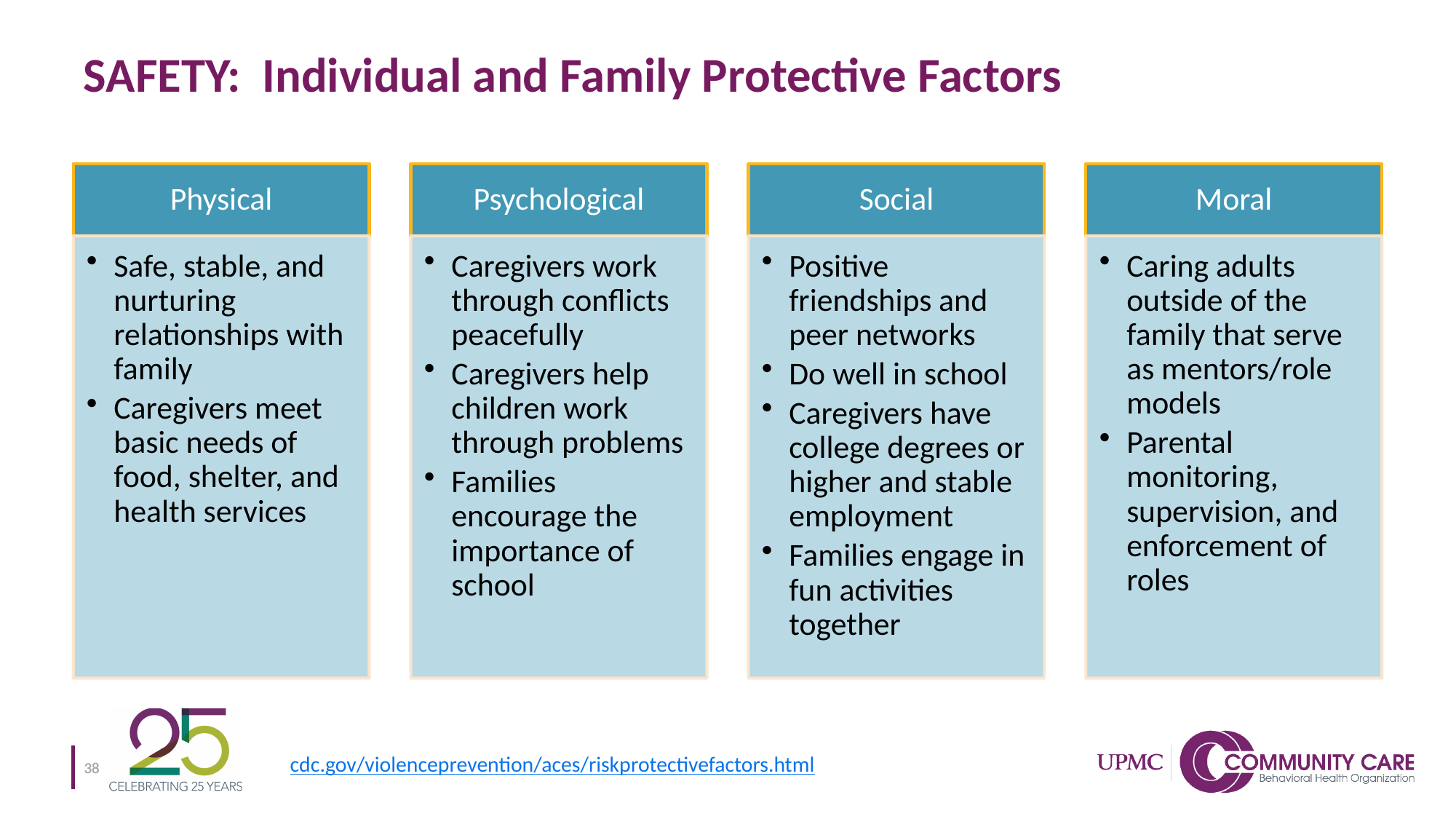

# SAFETY:  Individual and Family Protective Factors
Physical
Safe, stable, and nurturing relationships with family
Caregivers meet basic needs of food, shelter, and health services
Psychological
Caregivers work through conflicts peacefully
Caregivers help children work through problems
Families encourage the importance of school
Social
Positive friendships and peer networks
Do well in school
Caregivers have college degrees or higher and stable employment
Families engage in fun activities together
Moral
Caring adults outside of the family that serve as mentors/role models
Parental monitoring, supervision, and enforcement of roles
cdc.gov/violenceprevention/aces/riskprotectivefactors.html

38